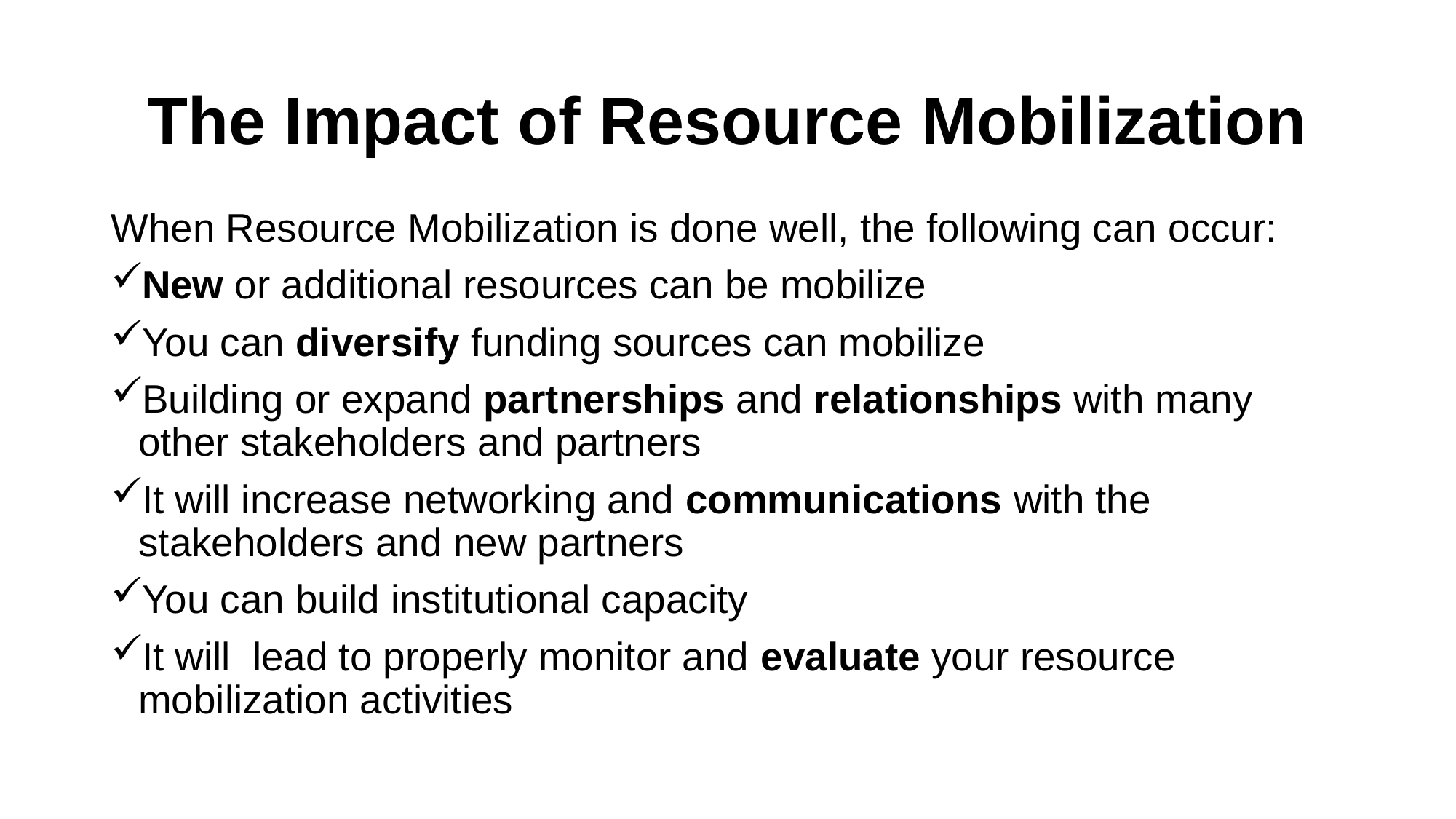

# The Impact of Resource Mobilization
When Resource Mobilization is done well, the following can occur:
New or additional resources can be mobilize
You can diversify funding sources can mobilize
Building or expand partnerships and relationships with many other stakeholders and partners
It will increase networking and communications with the stakeholders and new partners
You can build institutional capacity
It will  lead to properly monitor and evaluate your resource mobilization activities